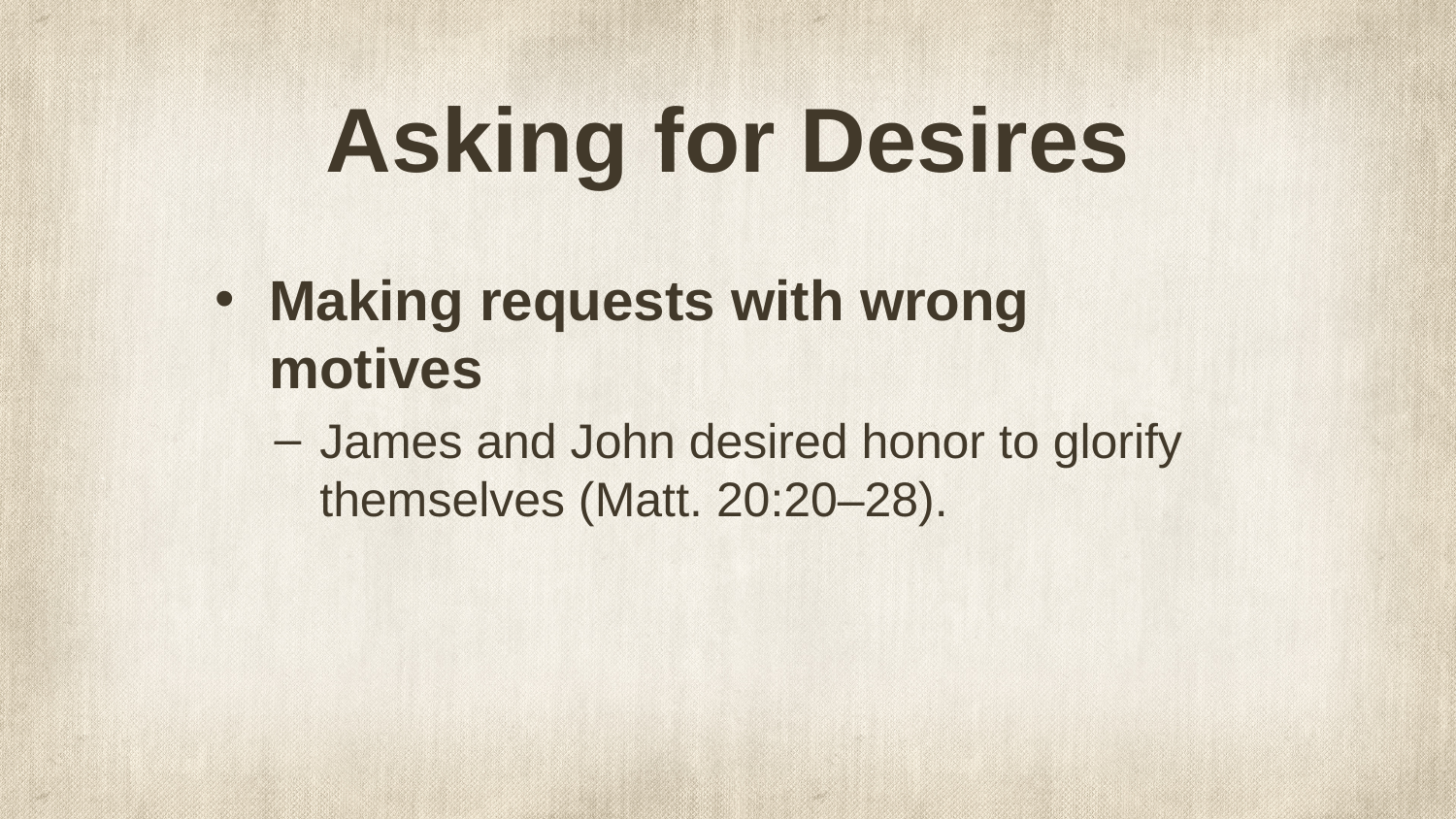

# Asking for Desires
Making requests with wrong motives
James and John desired honor to glorify themselves (Matt. 20:20–28).